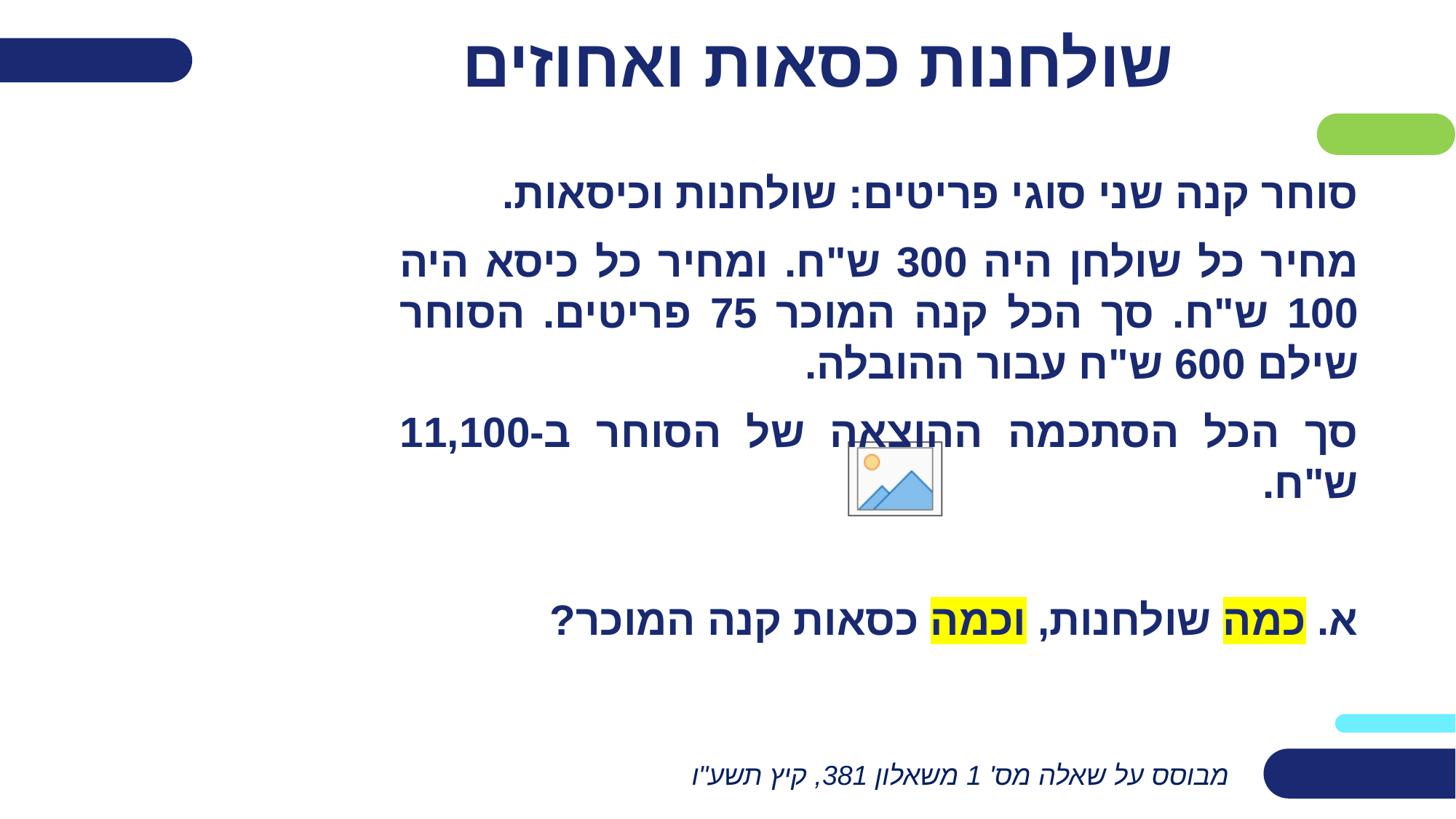

# שולחנות כסאות ואחוזים

סוחר קנה שני סוגי פריטים: שולחנות וכיסאות.
מחיר כל שולחן היה 300 ש"ח. ומחיר כל כיסא היה 100 ש"ח. סך הכל קנה המוכר 75 פריטים. הסוחר שילם 600 ש"ח עבור ההובלה.
סך הכל הסתכמה ההוצאה של הסוחר ב-11,100 ש"ח.

א. כמה שולחנות, וכמה כסאות קנה המוכר?

מבוסס על שאלה מס' 1 משאלון 381, קיץ תשע"ו